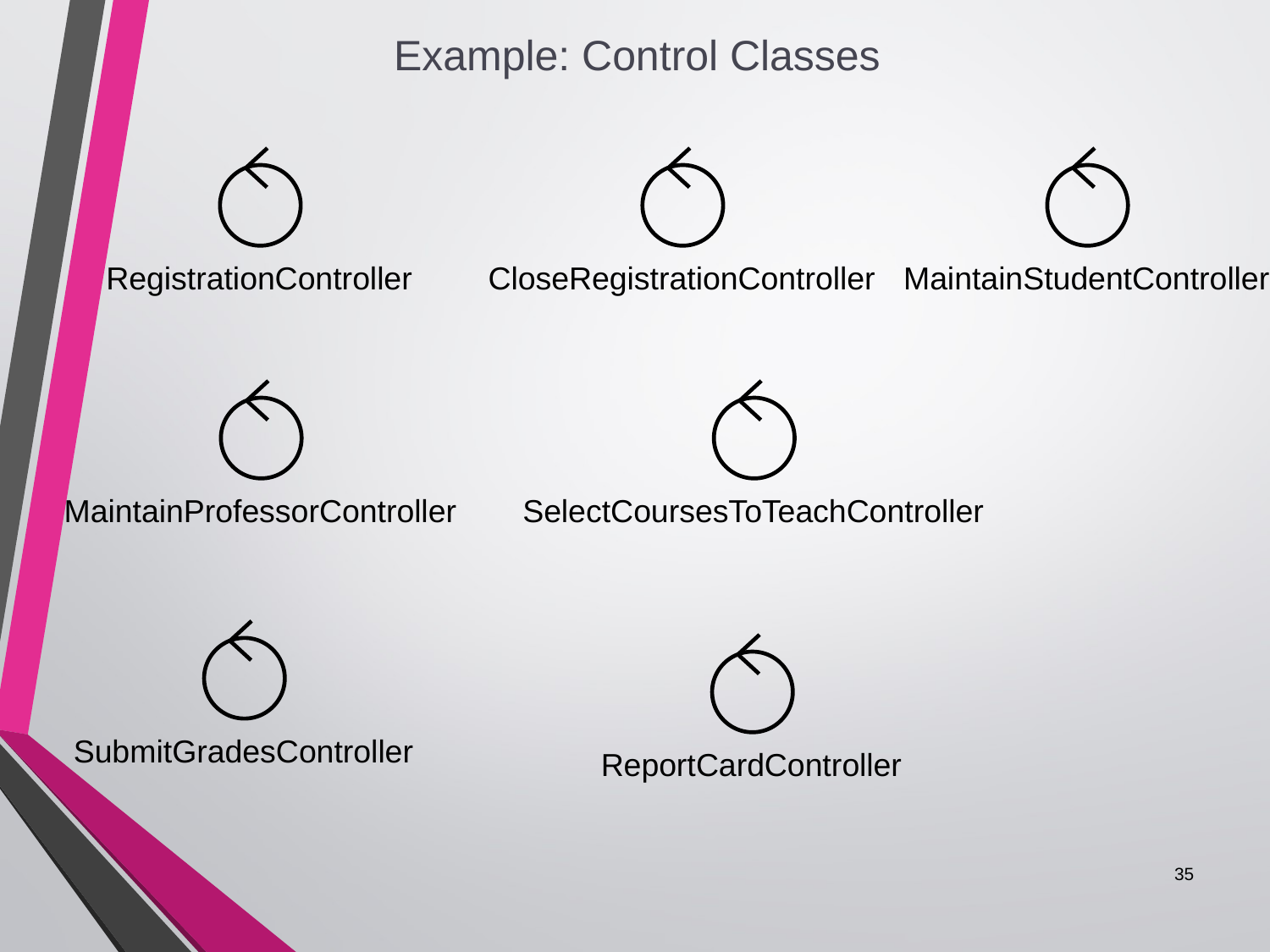

Example: Control Classes
#

RegistrationController

CloseRegistrationController

MaintainStudentController

MaintainProfessorController

SelectCoursesToTeachController

SubmitGradesController

ReportCardController

35